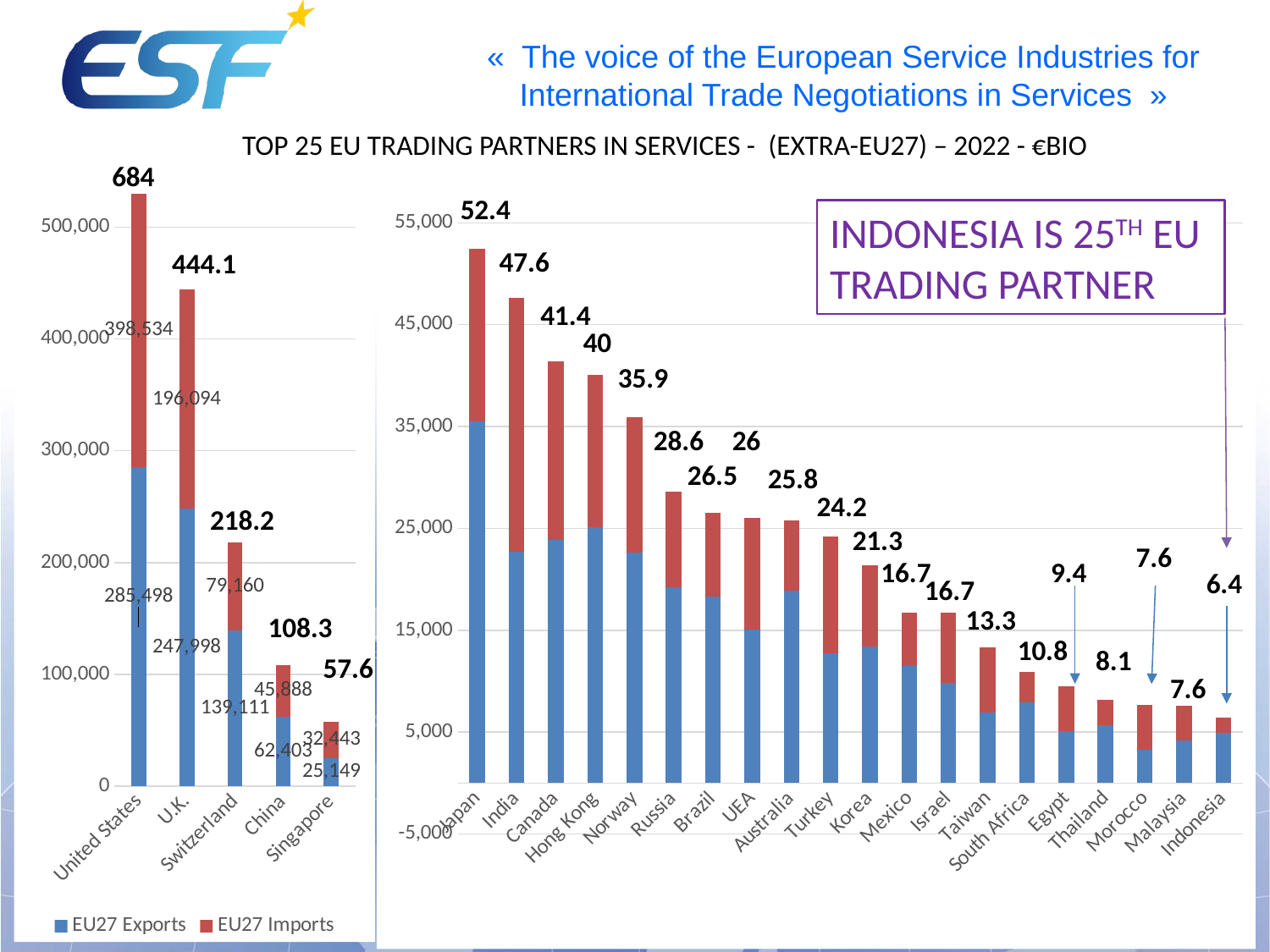

# Top 25 EU Trading partners in Services -  (Extra-EU27) – 2022 - €Bio
684

### Chart

| Category | EU27 Exports | EU27 Imports |
|---|---|---|
| United States | 285498.0 | 398534.0 |
| U.K. | 247998.0 | 196094.0 |
| Switzerland | 139111.0 | 79160.0 |
| China | 62403.0 | 45888.0 |
| Singapore | 25149.0 | 32443.0 |
52.4
INDONESIA is 25th EU Trading Partner

### Chart

| Category | EU Exports | EU Imports |
|---|---|---|
| Japan | 35496.0 | 16982.0 |
| India | 22684.0 | 24982.0 |
| Canada | 23855.0 | 17576.0 |
| Hong Kong | 25143.0 | 14925.0 |
| Norway | 22601.0 | 13327.0 |
| Russia | 19253.0 | 9390.0 |
| Brazil | 18334.0 | 8205.0 |
| UEA | 15050.0 | 10980.0 |
| Australia | 18870.0 | 6956.0 |
| Turkey | 12775.0 | 11428.0 |
| Korea | 13398.0 | 7963.0 |
| Mexico | 11498.0 | 5258.0 |
| Israel | 9824.0 | 6923.0 |
| Taiwan | 6901.0 | 6402.0 |
| South Africa | 7931.0 | 2953.0 |
| Egypt | 5122.0 | 4370.0 |
| Thailand | 5650.0 | 2507.0 |
| Morocco | 3293.0 | 4356.0 |
| Malaysia | 4191.0 | 3406.0 |
| Indonesia | 4966.0 | 1429.0 |
47.6
444.1
28
41.4
40
35.9
26
28.6
26.5
25.8
24.2
218.2
21.3
7.6
9.4
16.7
6.4
16.7
13.3
108.3
10.8
8.1

57.6
7.6
Source: Eurostat bop_its6_det.